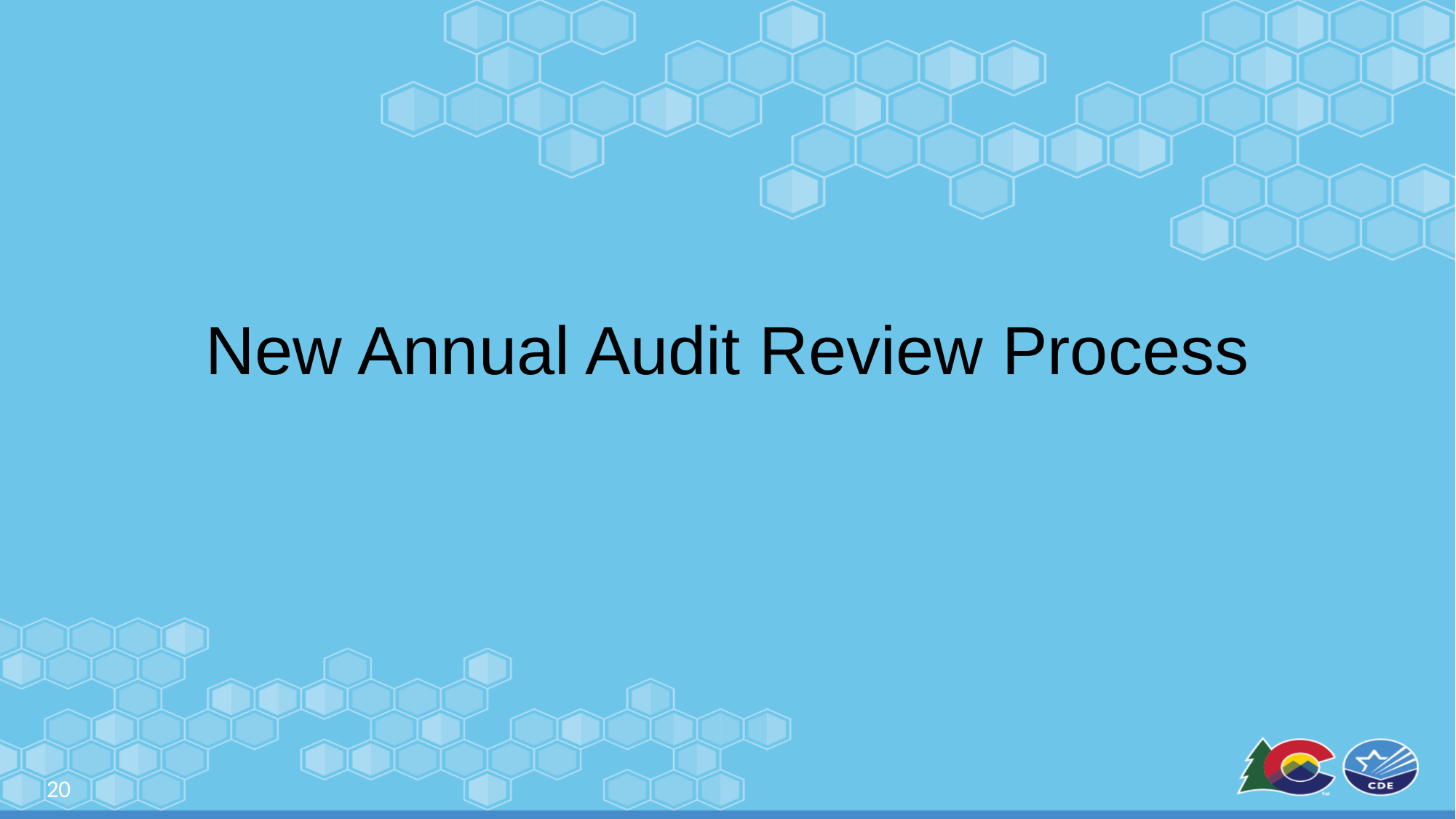

# New Annual Audit Review Process
20